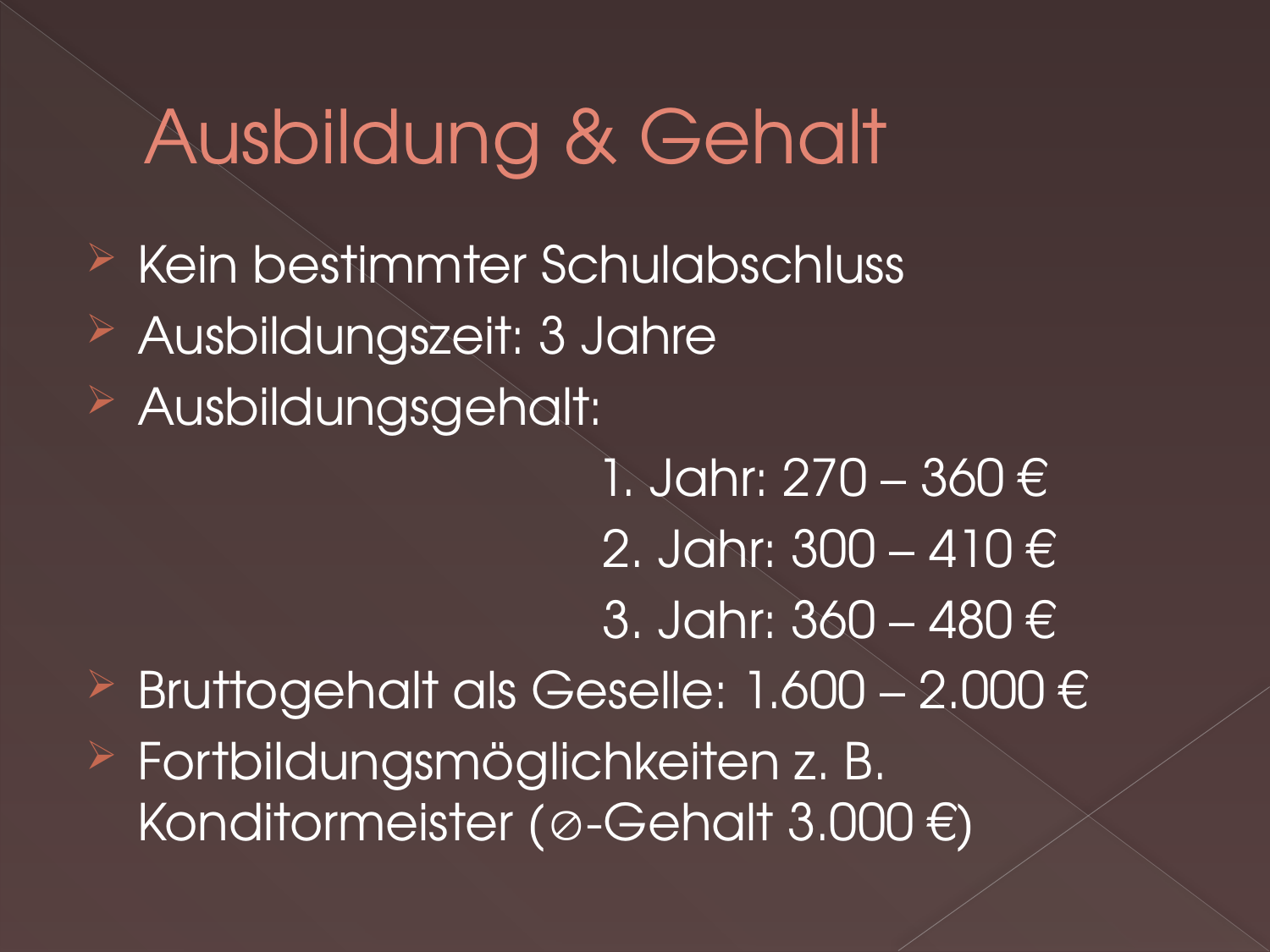

# Ausbildung & Gehalt
Kein bestimmter Schulabschluss
Ausbildungszeit: 3 Jahre
Ausbildungsgehalt:
                          1. Jahr: 270 – 360 €
                           2. Jahr: 300 – 410 €
                           3. Jahr: 360 – 480 €
Bruttogehalt als Geselle: 1.600 – 2.000 €
Fortbildungsmöglichkeiten z. B. Konditormeister (∅-Gehalt 3.000 €)